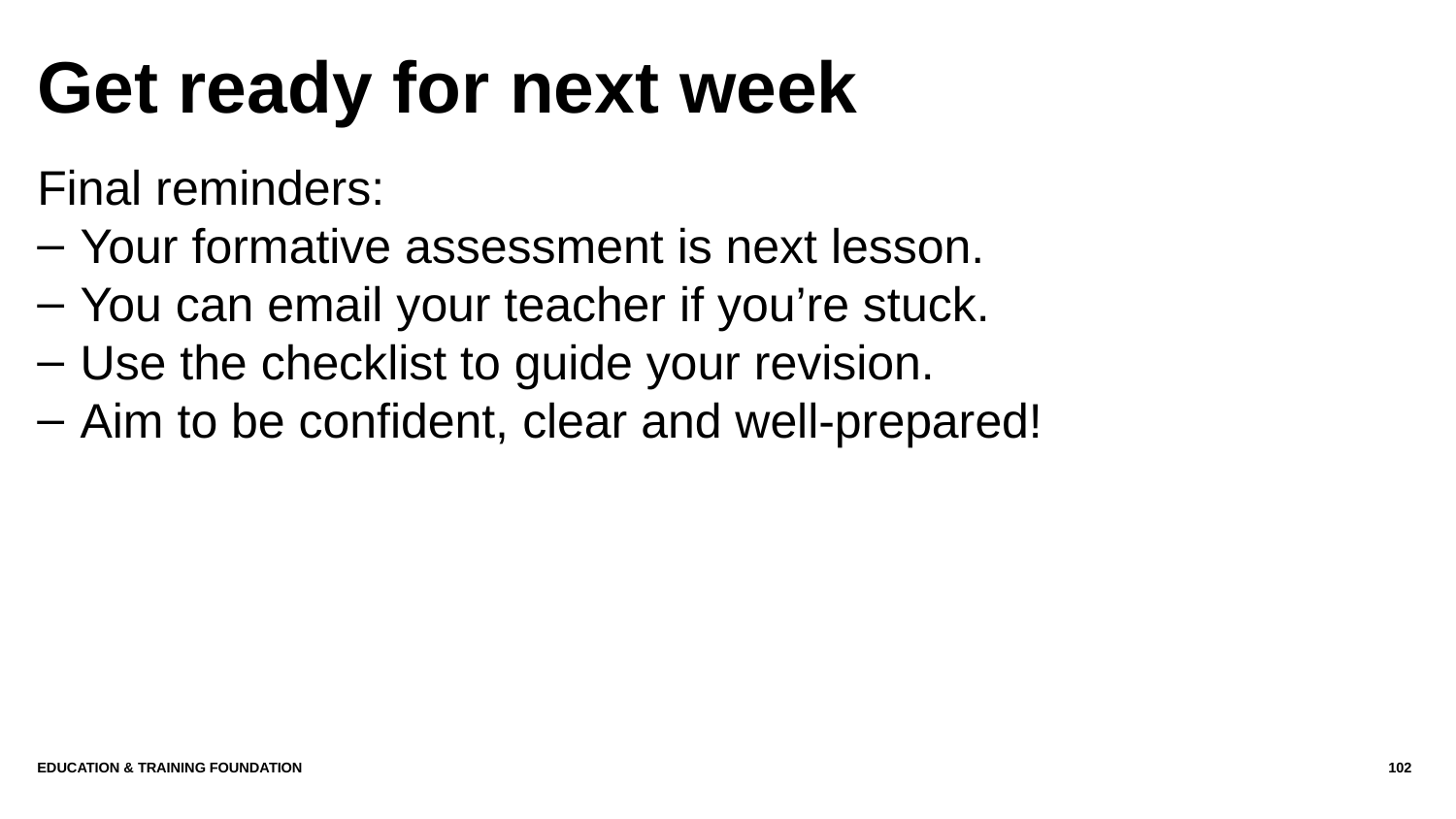

# Get ready for next week
Final reminders:
Your formative assessment is next lesson.
You can email your teacher if you’re stuck.
Use the checklist to guide your revision.
Aim to be confident, clear and well-prepared!

Education & Training Foundation
102